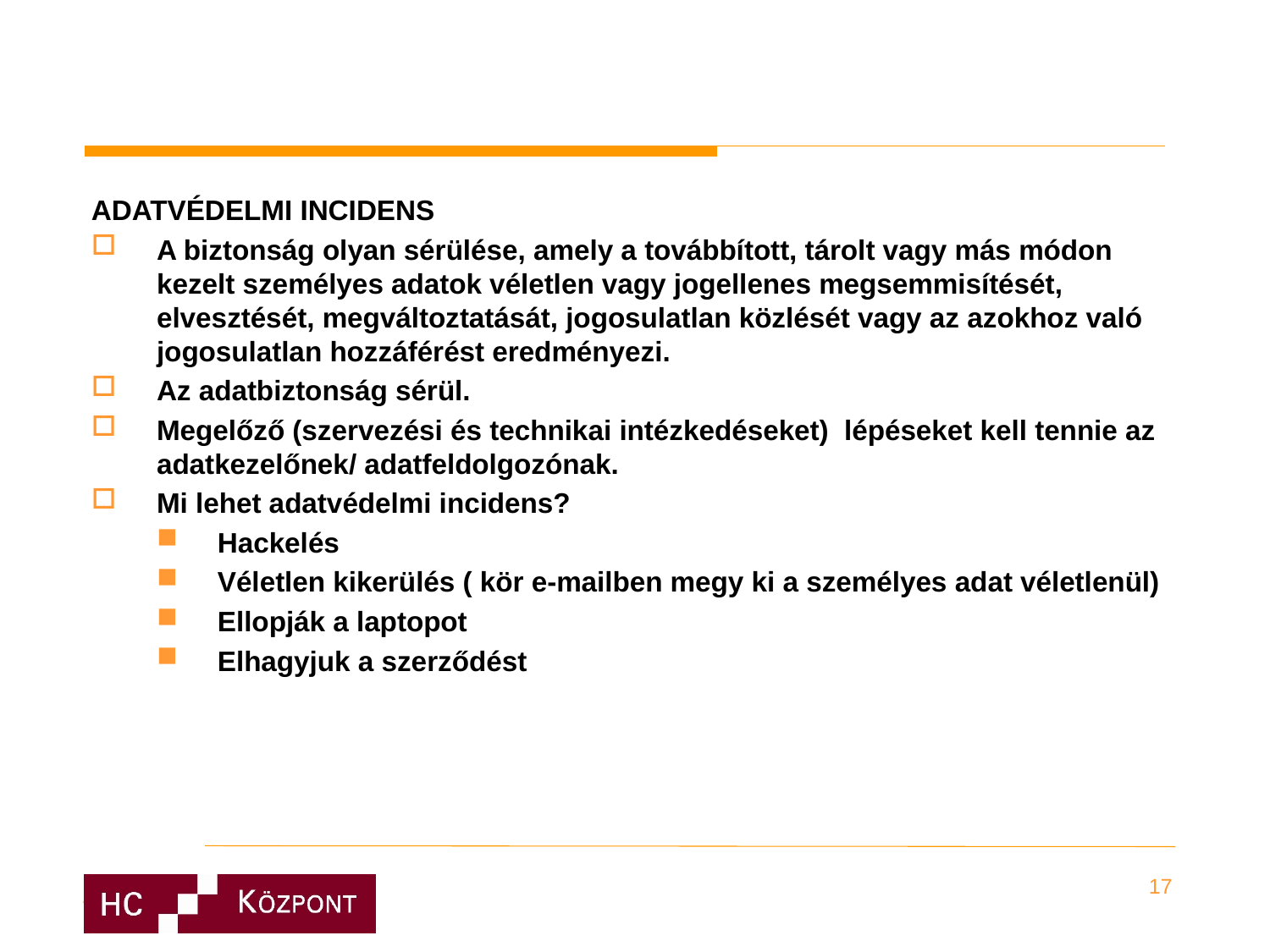

ADATVÉDELMI INCIDENS
A biztonság olyan sérülése, amely a továbbított, tárolt vagy más módon kezelt személyes adatok véletlen vagy jogellenes megsemmisítését, elvesztését, megváltoztatását, jogosulatlan közlését vagy az azokhoz való jogosulatlan hozzáférést eredményezi.
Az adatbiztonság sérül.
Megelőző (szervezési és technikai intézkedéseket)  lépéseket kell tennie az adatkezelőnek/ adatfeldolgozónak.
Mi lehet adatvédelmi incidens?
Hackelés
Véletlen kikerülés ( kör e-mailben megy ki a személyes adat véletlenül)
Ellopják a laptopot
Elhagyjuk a szerződést

17